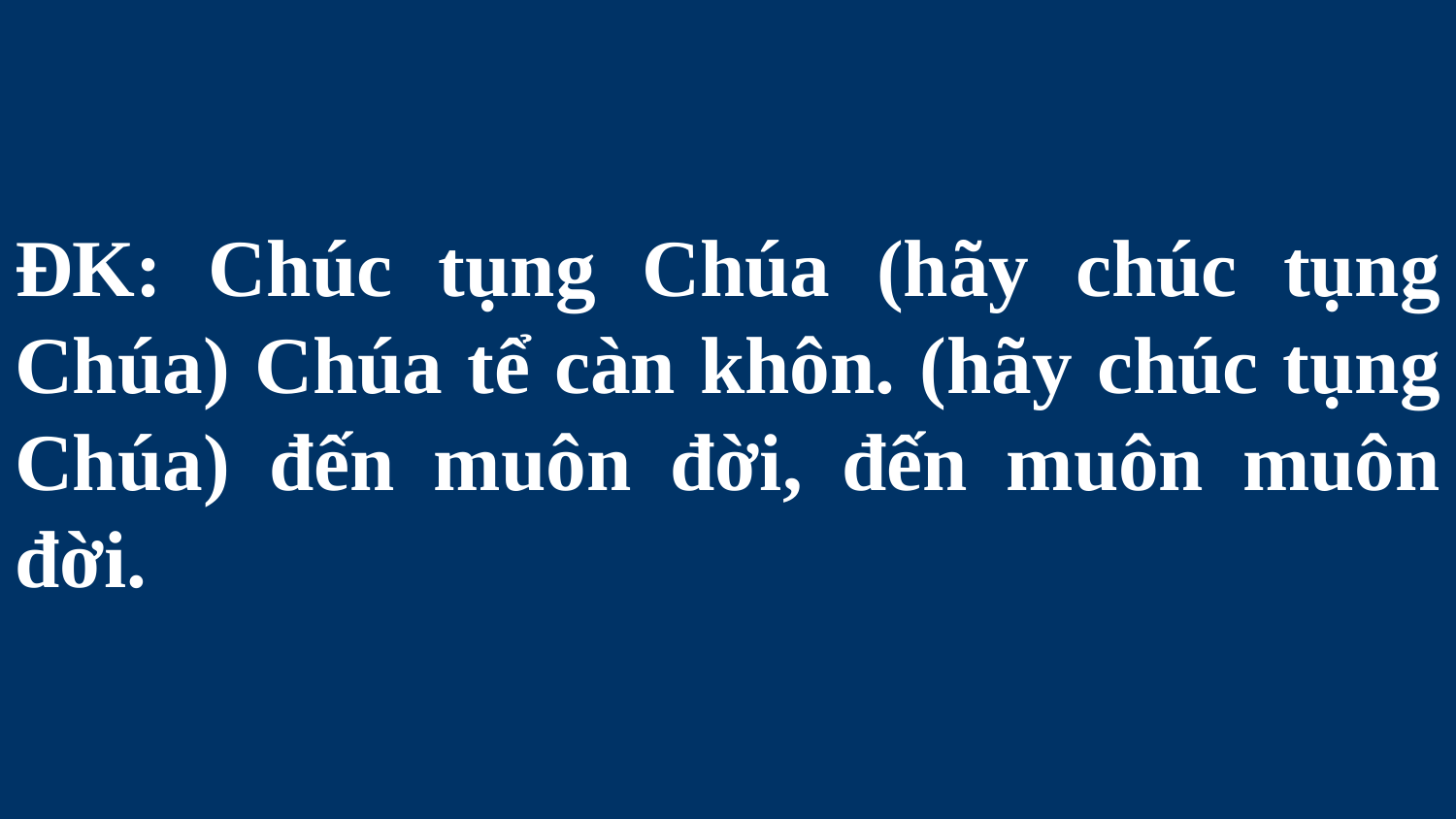

# ĐK: Chúc tụng Chúa (hãy chúc tụng Chúa) Chúa tể càn khôn. (hãy chúc tụng Chúa) đến muôn đời, đến muôn muôn đời.